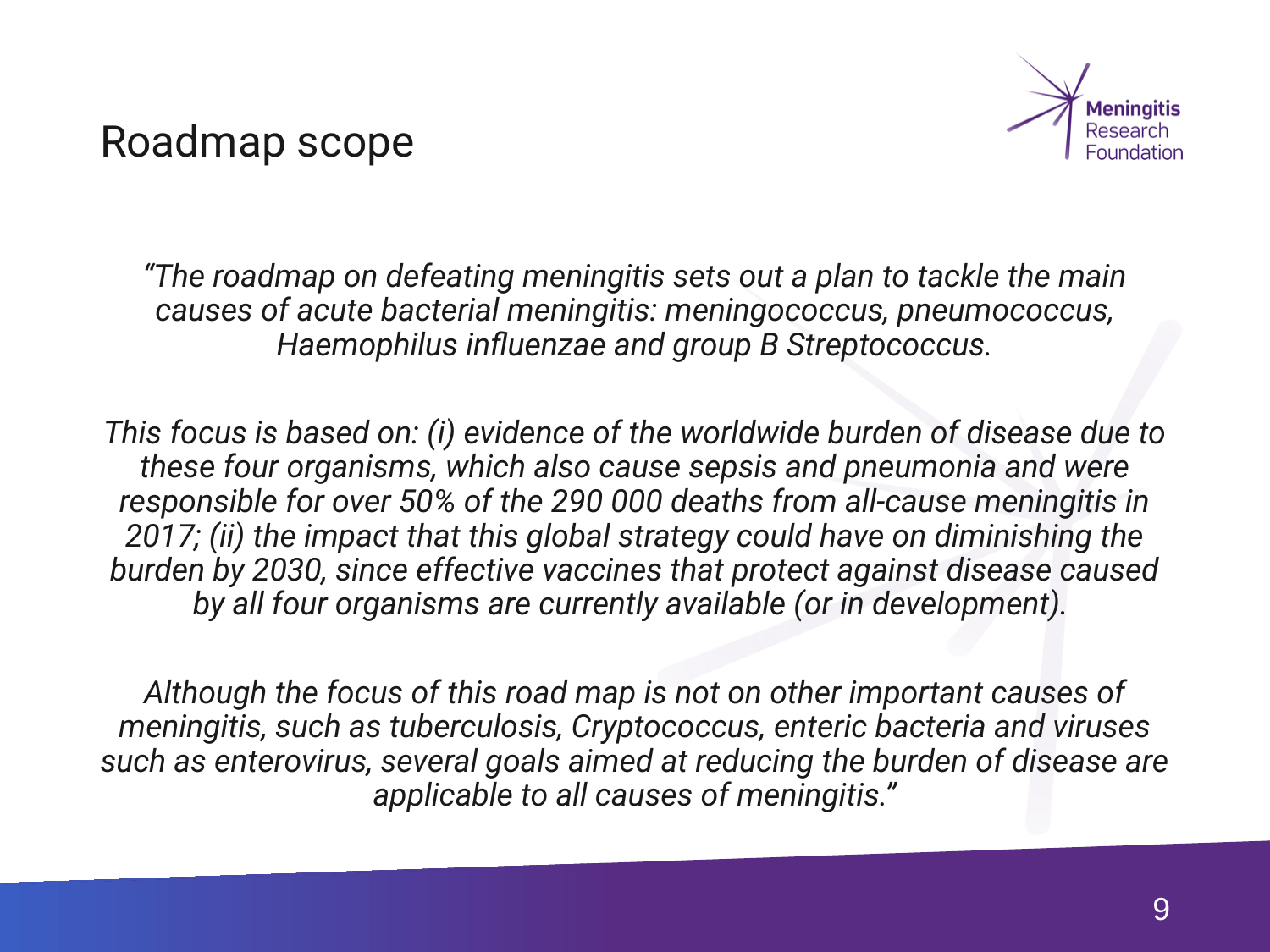

# Roadmap scope
“The roadmap on defeating meningitis sets out a plan to tackle the main causes of acute bacterial meningitis: meningococcus, pneumococcus, Haemophilus influenzae and group B Streptococcus.

This focus is based on: (i) evidence of the worldwide burden of disease due to these four organisms, which also cause sepsis and pneumonia and were responsible for over 50% of the 290 000 deaths from all-cause meningitis in 2017; (ii) the impact that this global strategy could have on diminishing the burden by 2030, since effective vaccines that protect against disease caused by all four organisms are currently available (or in development).

Although the focus of this road map is not on other important causes of meningitis, such as tuberculosis, Cryptococcus, enteric bacteria and viruses such as enterovirus, several goals aimed at reducing the burden of disease are applicable to all causes of meningitis.”
9